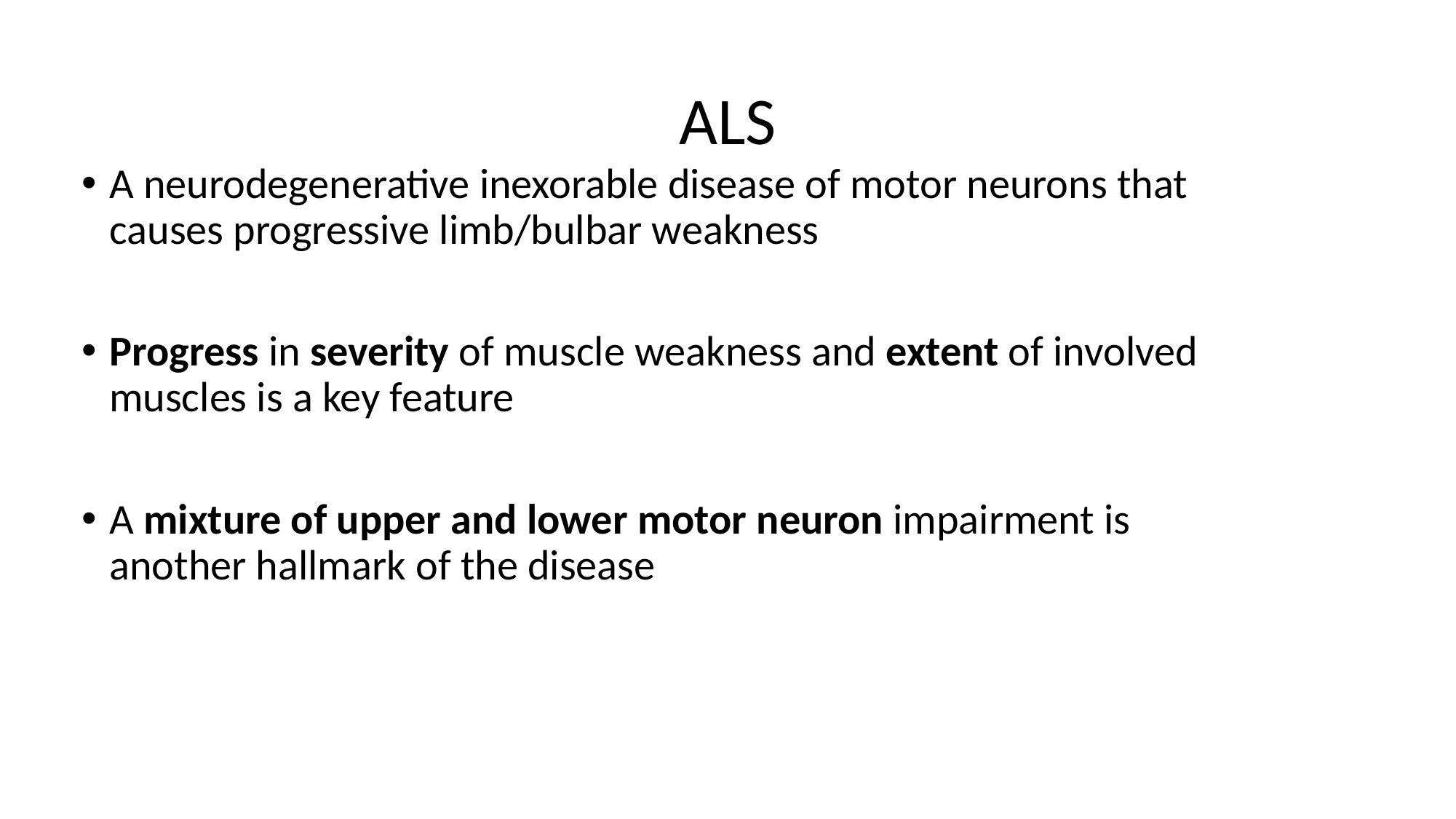

# ALS
A neurodegenerative inexorable disease of motor neurons that causes progressive limb/bulbar weakness

Progress in severity of muscle weakness and extent of involved muscles is a key feature

A mixture of upper and lower motor neuron impairment is another hallmark of the disease